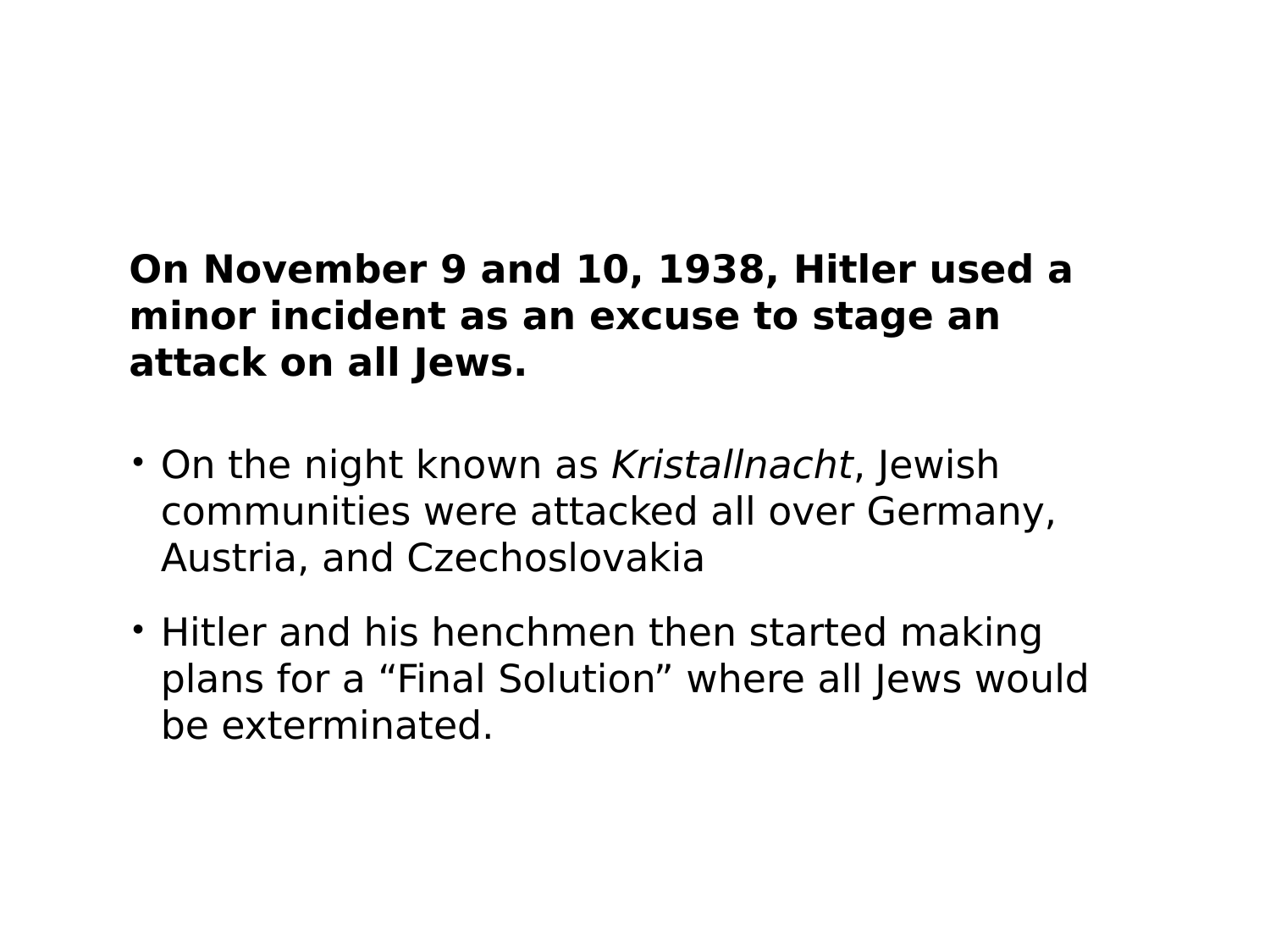

On November 9 and 10, 1938, Hitler used a minor incident as an excuse to stage an attack on all Jews.
On the night known as Kristallnacht, Jewish communities were attacked all over Germany, Austria, and Czechoslovakia
Hitler and his henchmen then started making plans for a “Final Solution” where all Jews would be exterminated.